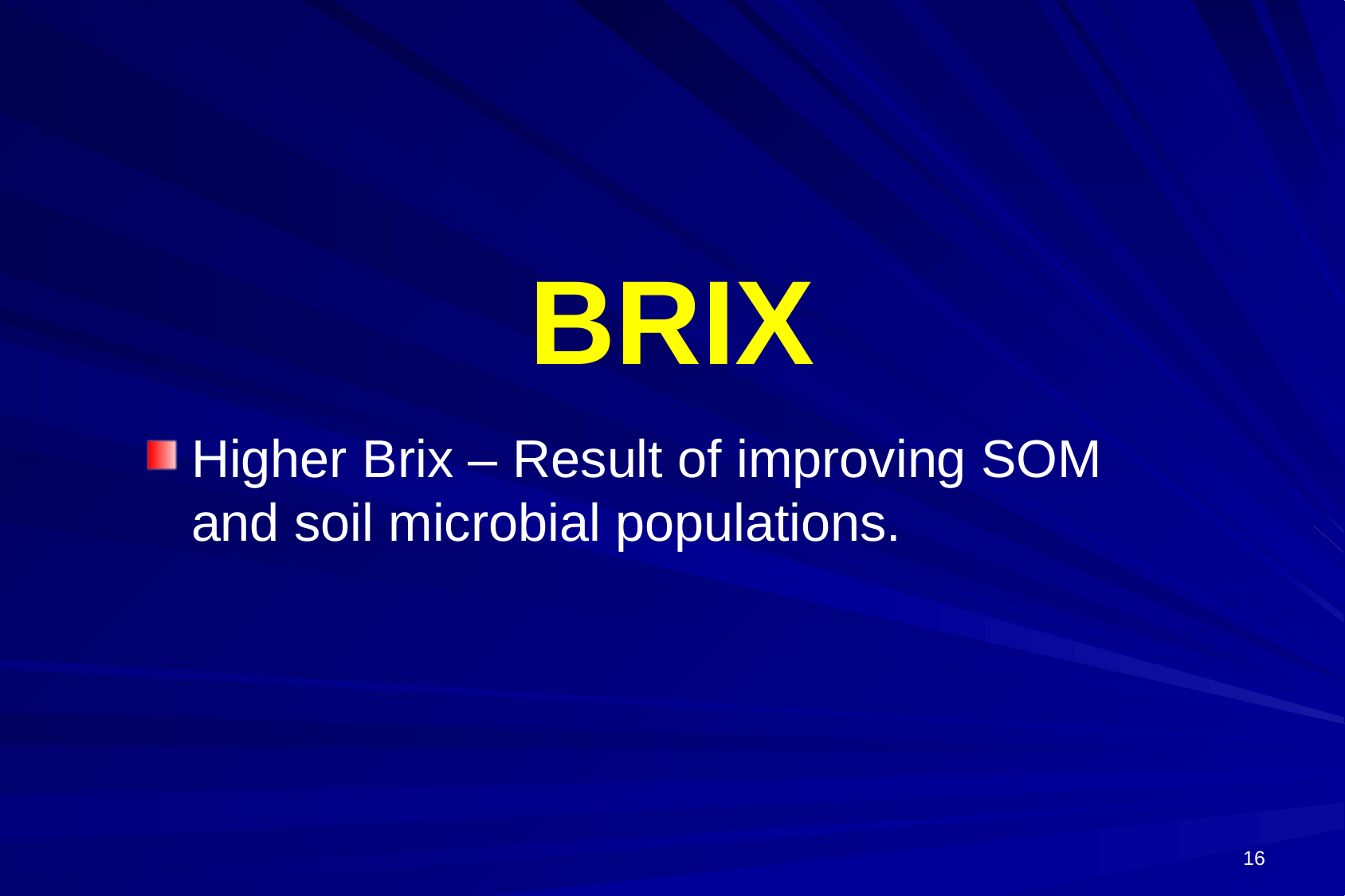

# BRIX
Higher Brix – Result of improving SOM and soil microbial populations.
16